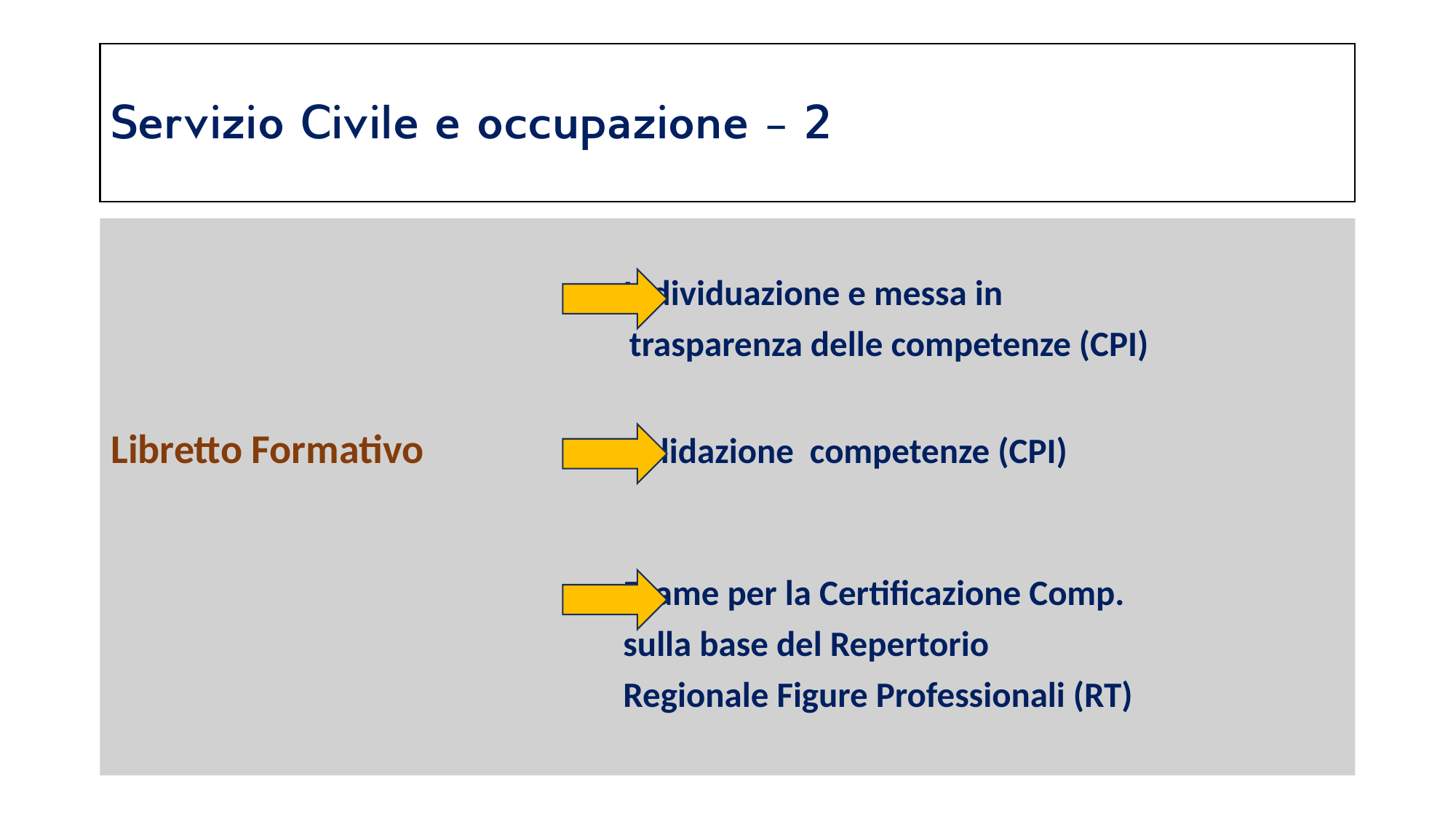

# Servizio Civile e occupazione – 2

                                                                Individuazione e messa in
                                                                           trasparenza delle competenze (CPI)

Libretto Formativo                         Validazione  competenze (CPI)

                                                                Esame per la Certificazione Comp.
                                                                sulla base del Repertorio
                                                                Regionale Figure Professionali (RT)